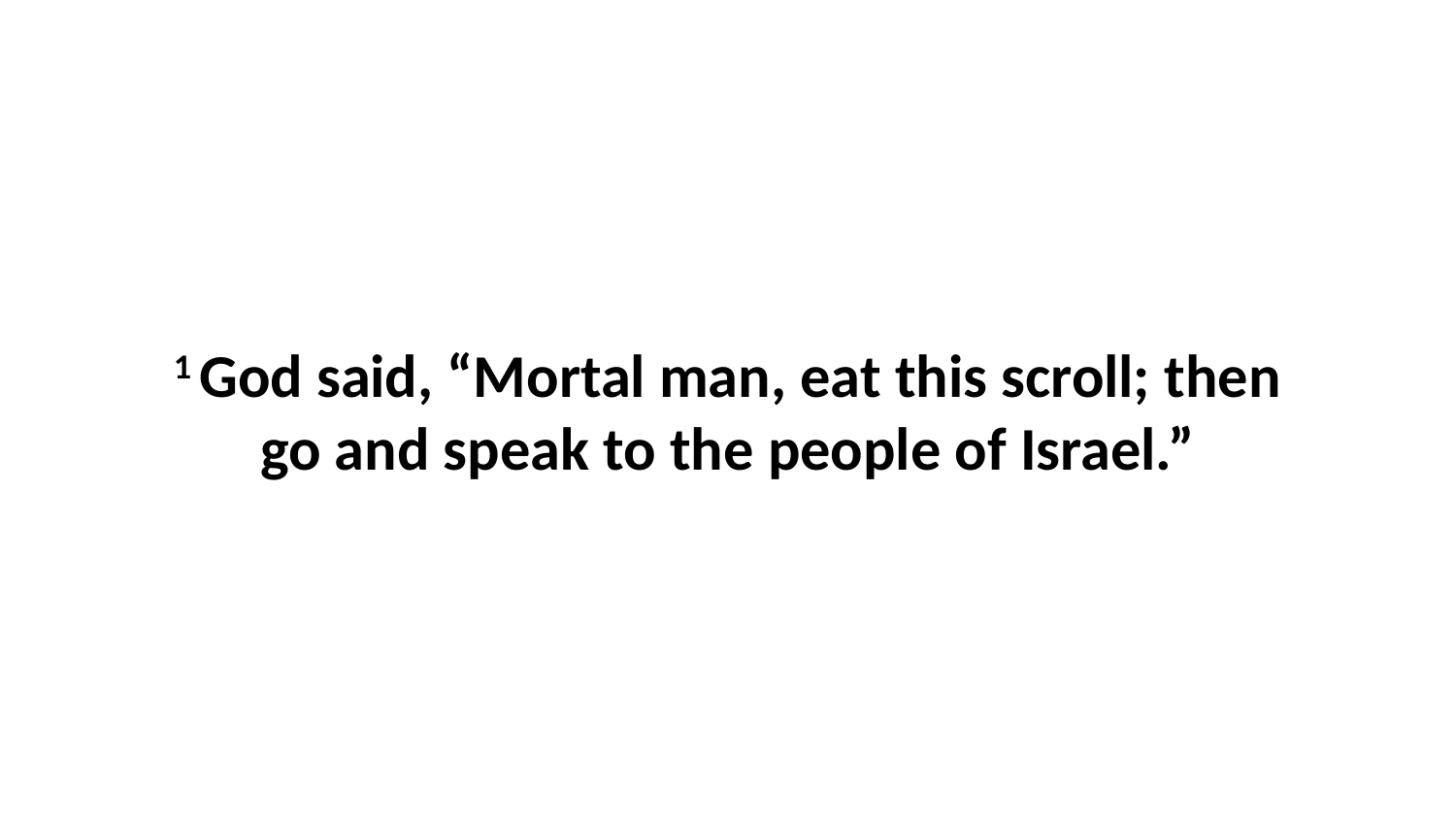

1 God said, “Mortal man, eat this scroll; then go and speak to the people of Israel.”